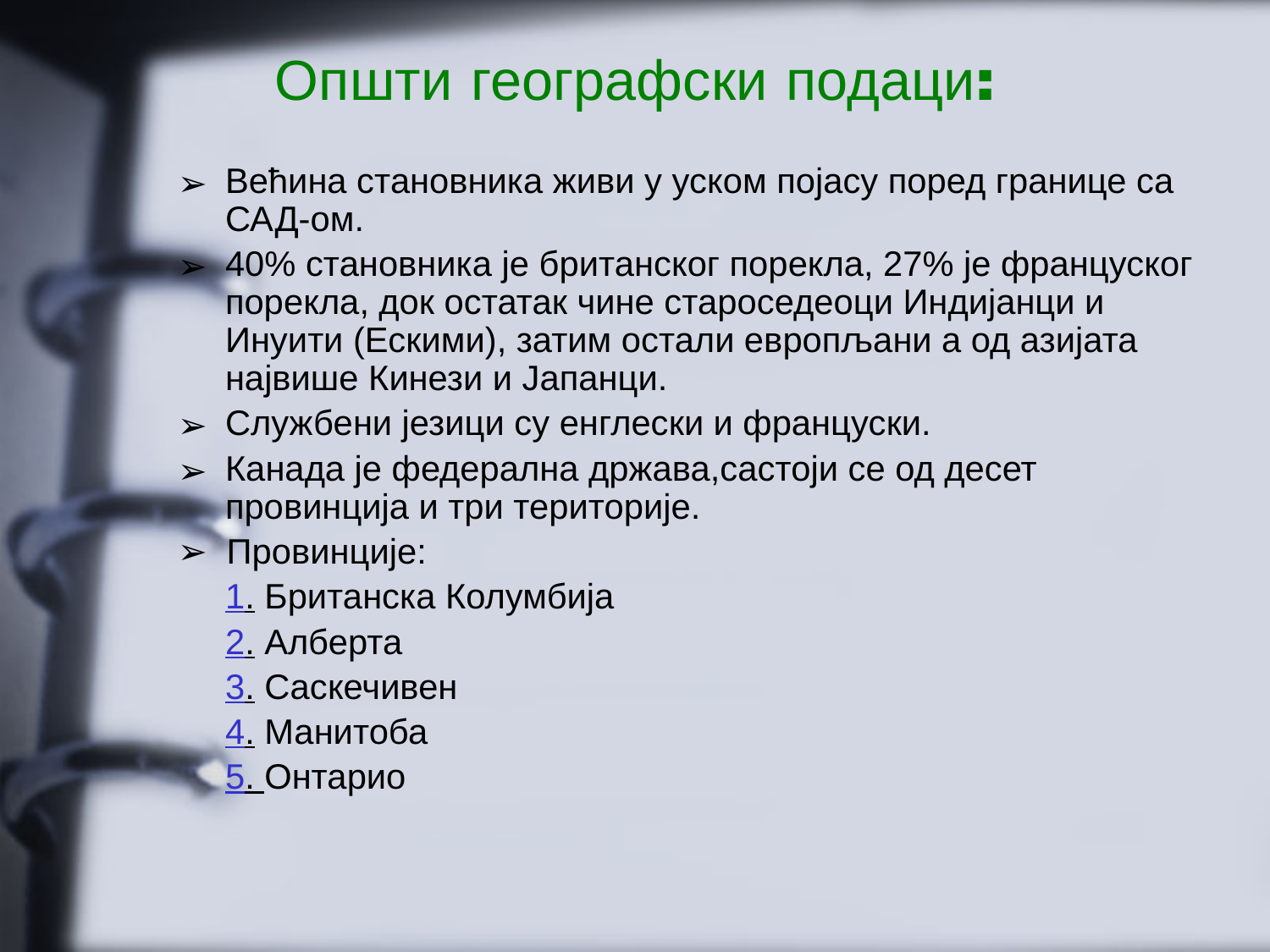

# Општи географски подаци:
Већина становника живи у уском појасу поред границе са САД-ом.
40% становника је британског порекла, 27% је француског порекла, док остатак чине староседеоци Индијанци и Инуити (Ескими), затим остали европљани а од азијата највише Кинези и Јапанци.
Службени језици су енглески и француски.
Канада је федерална држава,састоји се од десет провинција и три територије.
➢  Провинције:
	1. Британска Колумбија
	2. Алберта
	3. Саскечивен
	4. Манитоба
	5. Онтарио